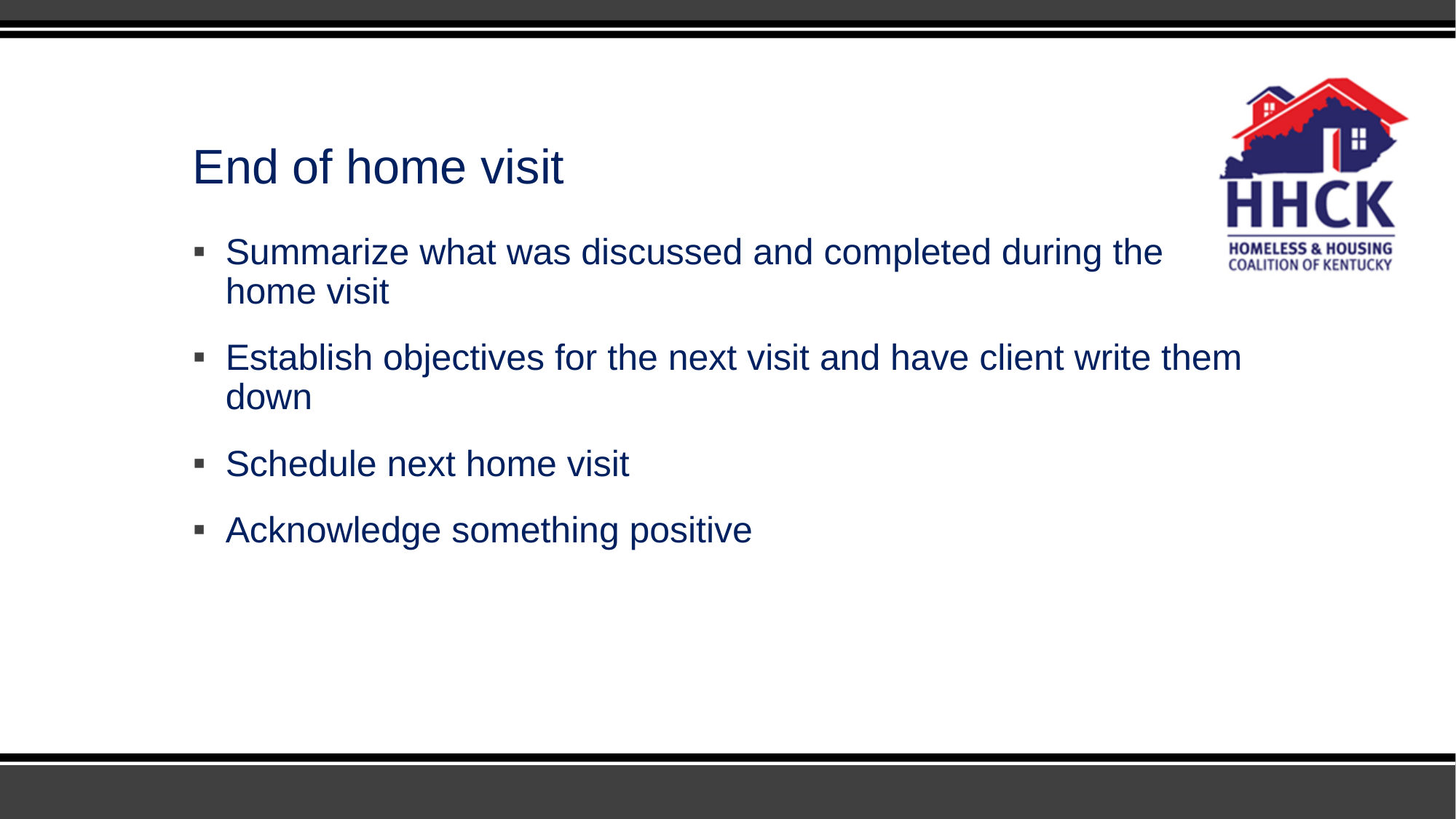

# End of home visit
Summarize what was discussed and completed during the home visit
Establish objectives for the next visit and have client write them down
Schedule next home visit
Acknowledge something positive